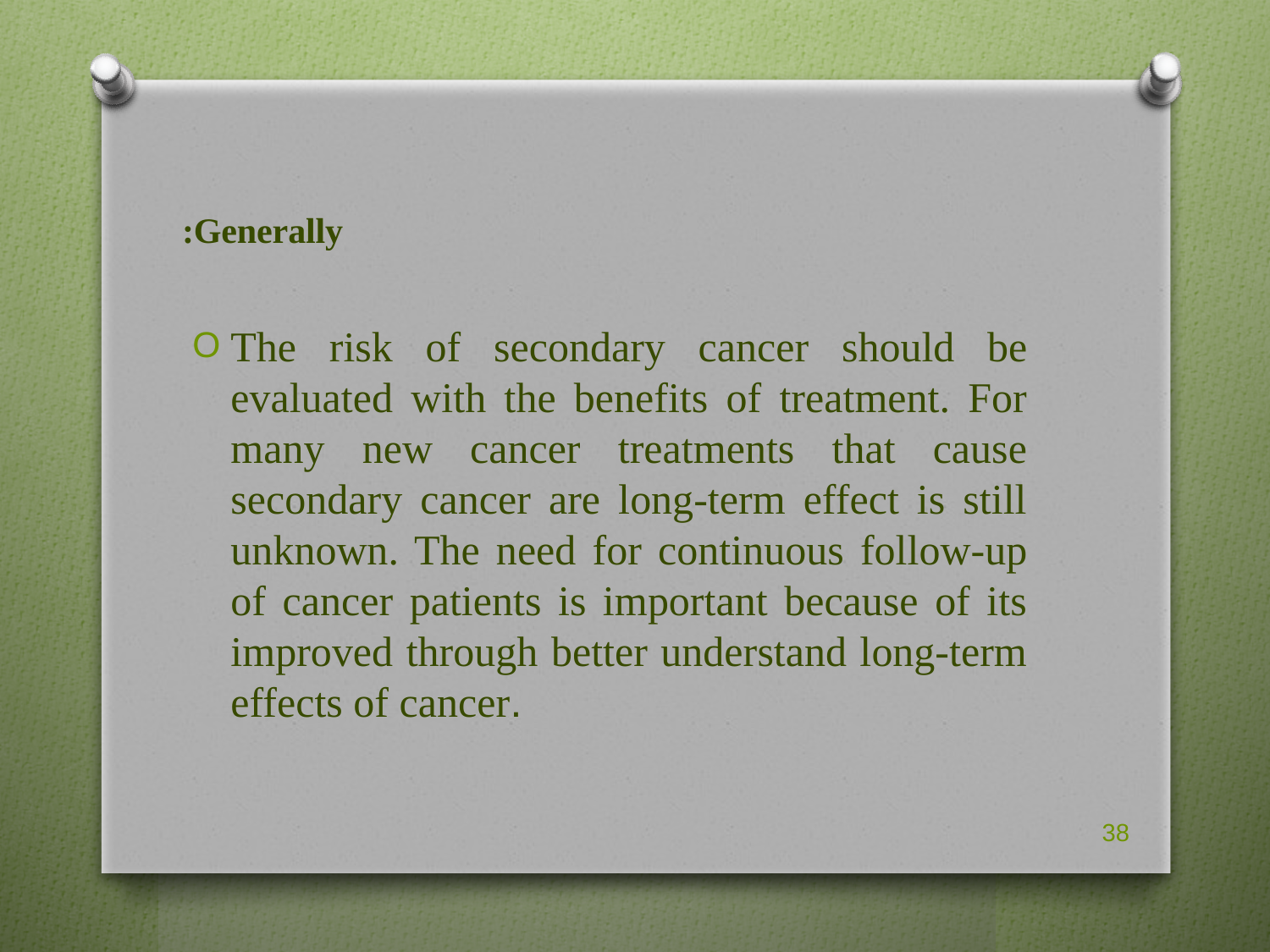

# Generally:

The risk of secondary cancer should be evaluated with the benefits of treatment. For many new cancer treatments that cause secondary cancer are long-term effect is still unknown. The need for continuous follow-up of cancer patients is important because of its improved through better understand long-term effects of cancer.
38